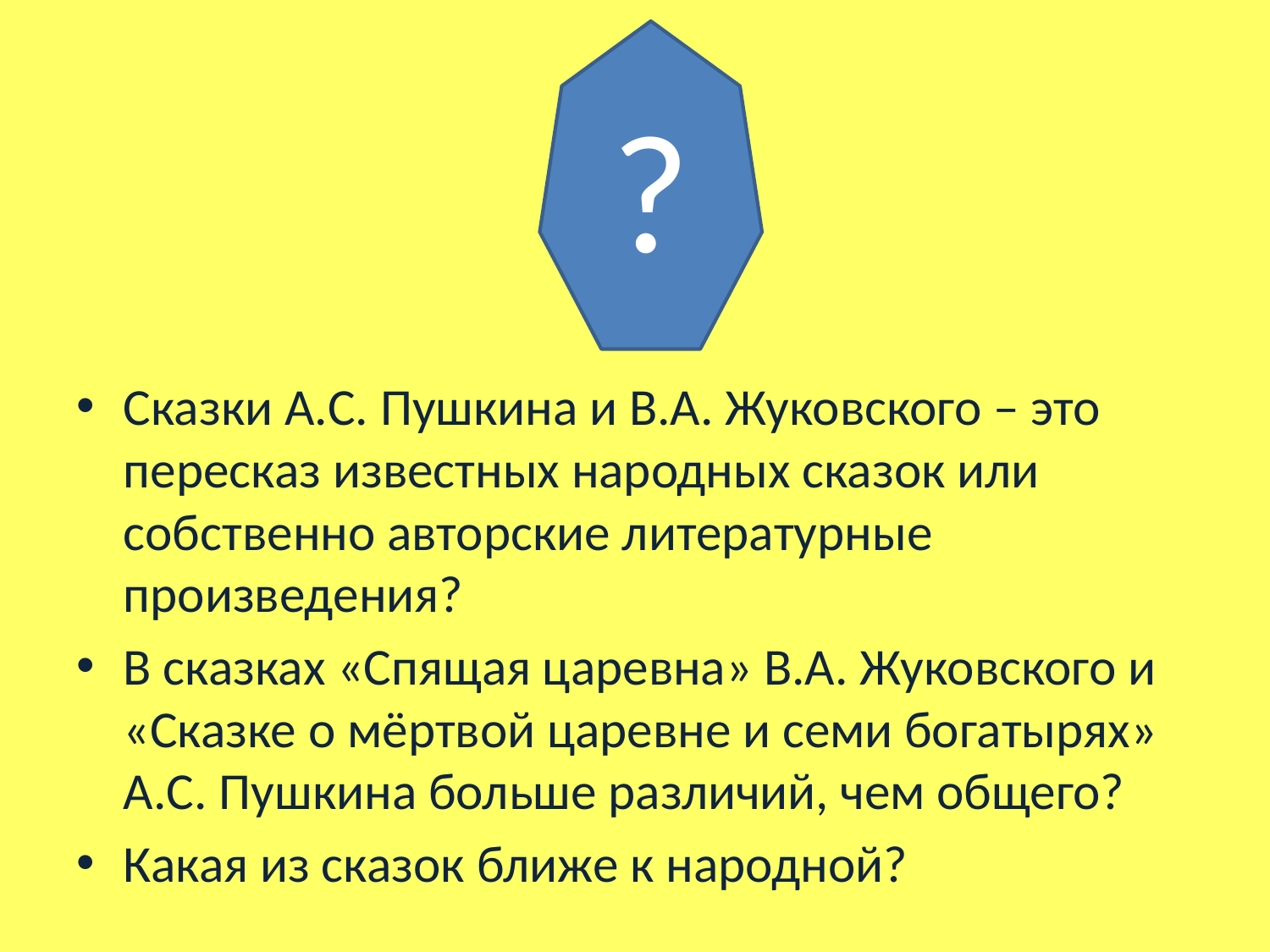

?
#

Сказки А.С. Пушкина и В.А. Жуковского – это пересказ известных народных сказок или собственно авторские литературные произведения?
В сказках «Спящая царевна» В.А. Жуковского и «Сказке о мёртвой царевне и семи богатырях» А.С. Пушкина больше различий, чем общего?
Какая из сказок ближе к народной?